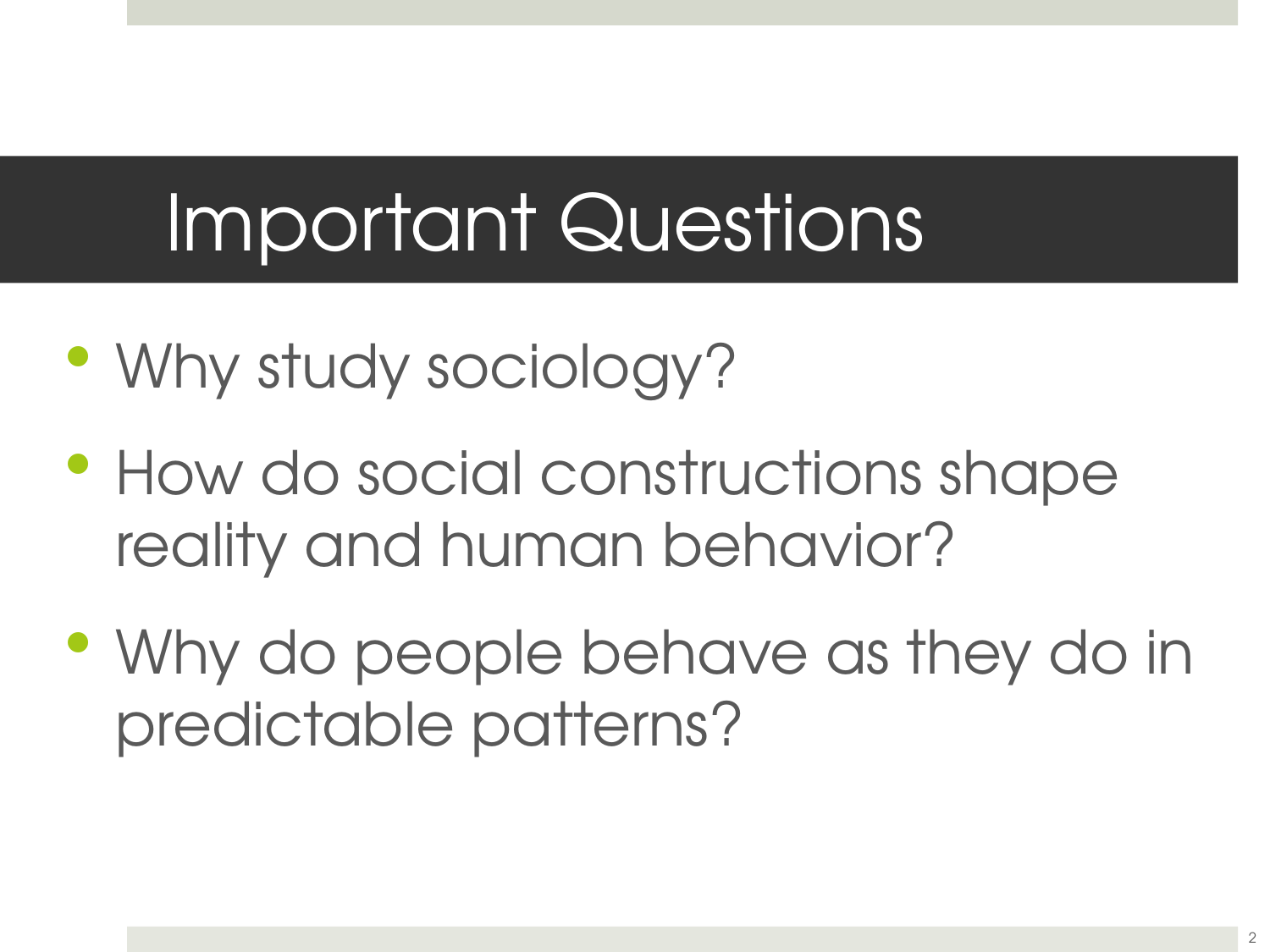

# Important Questions
Why study sociology?
How do social constructions shape reality and human behavior?
Why do people behave as they do in predictable patterns?
2